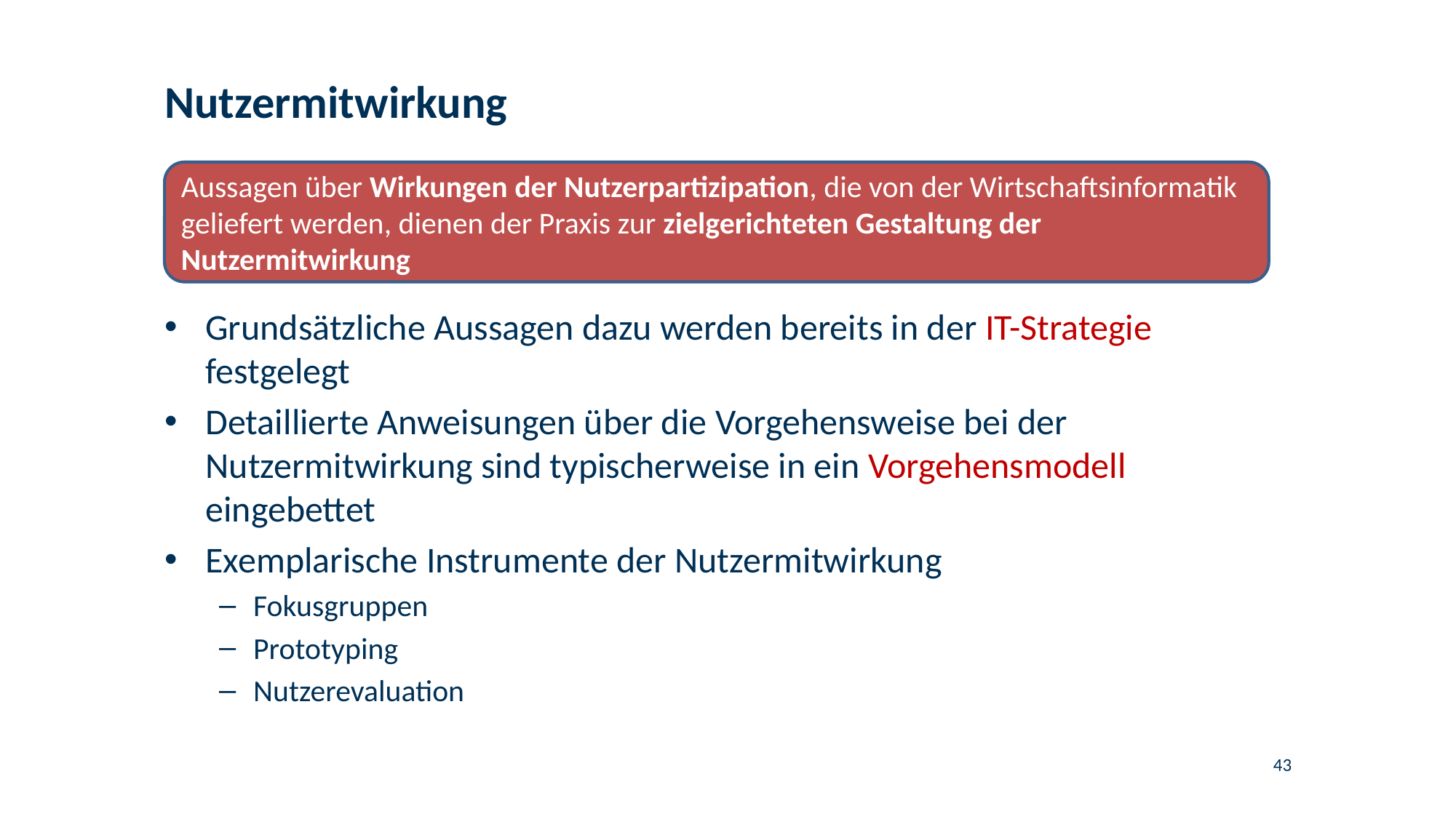

# Nutzermitwirkung
Aussagen über Wirkungen der Nutzerpartizipation, die von der Wirtschaftsinformatik geliefert werden, dienen der Praxis zur zielgerichteten Gestaltung der Nutzermitwirkung
Grundsätzliche Aussagen dazu werden bereits in der IT-Strategie festgelegt
Detaillierte Anweisungen über die Vorgehensweise bei der Nutzermitwirkung sind typischerweise in ein Vorgehensmodell eingebettet
Exemplarische Instrumente der Nutzermitwirkung
Fokusgruppen
Prototyping
Nutzerevaluation
43